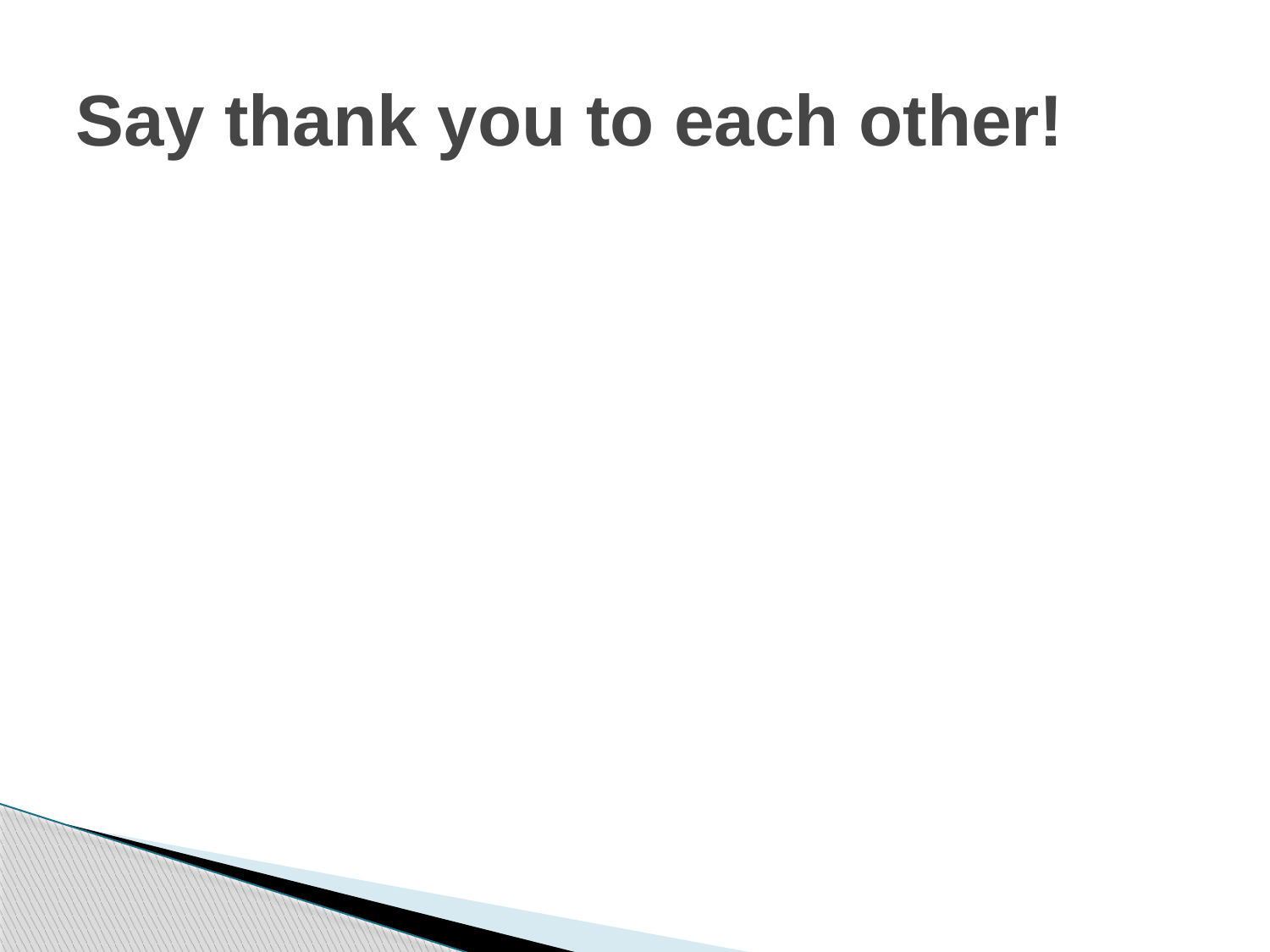

# Say thank you to each other!